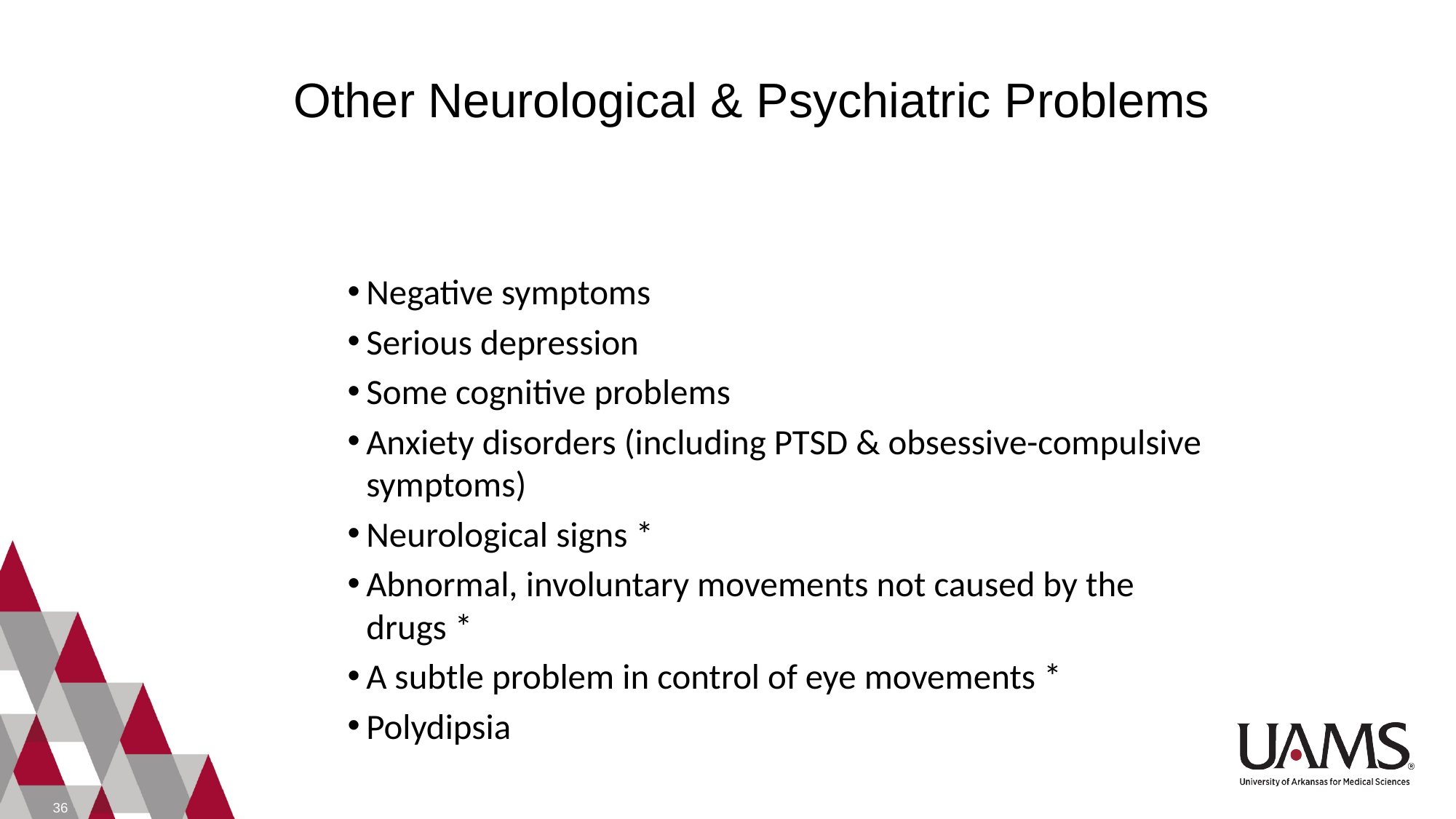

# Other Neurological & Psychiatric Problems
Negative symptoms
Serious depression
Some cognitive problems
Anxiety disorders (including PTSD & obsessive-compulsive symptoms)
Neurological signs *
Abnormal, involuntary movements not caused by the drugs *
A subtle problem in control of eye movements *
Polydipsia